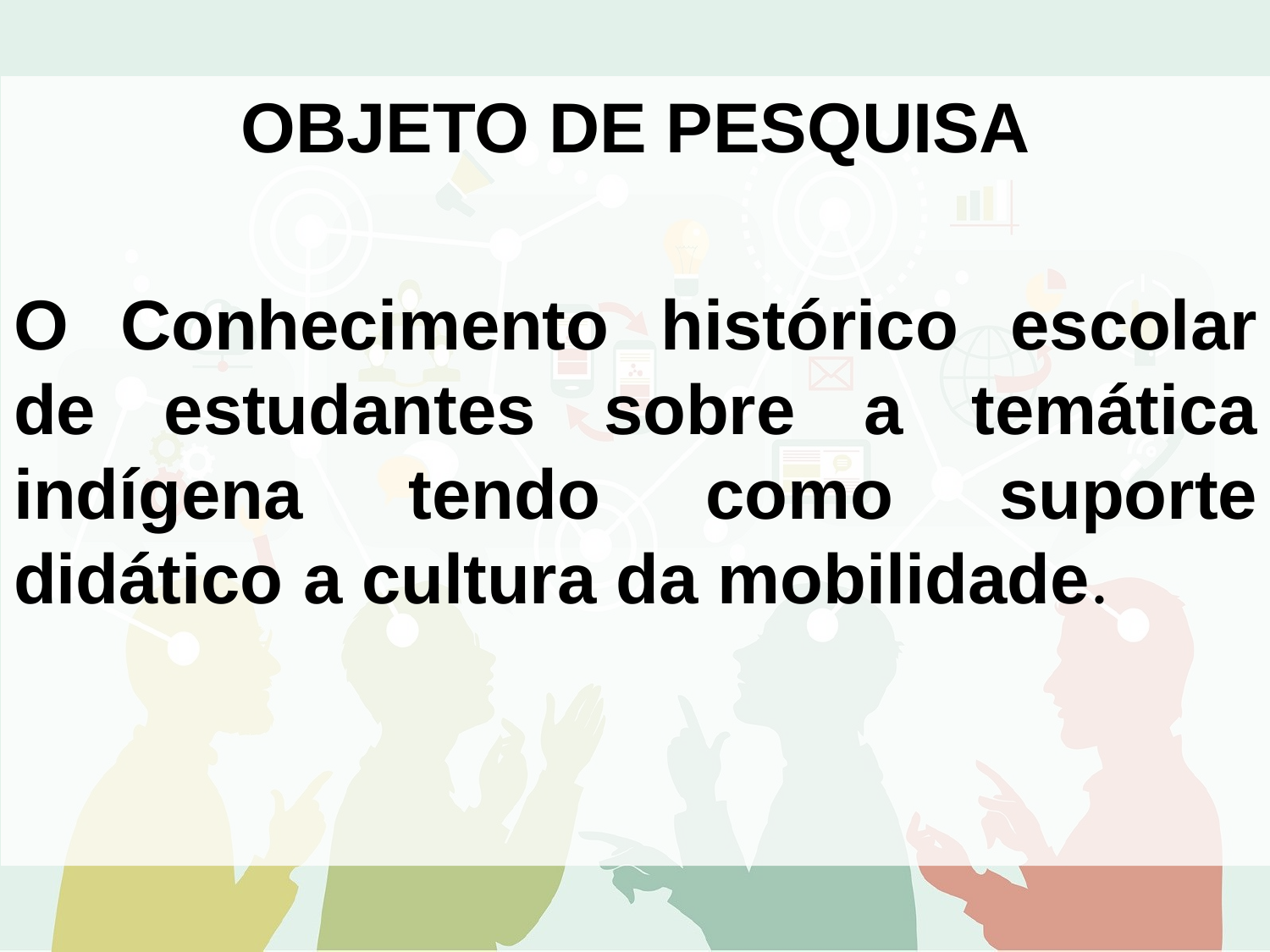

OBJETO DE PESQUISA

O Conhecimento histórico escolar de estudantes sobre a temática indígena tendo como suporte didático a cultura da mobilidade.